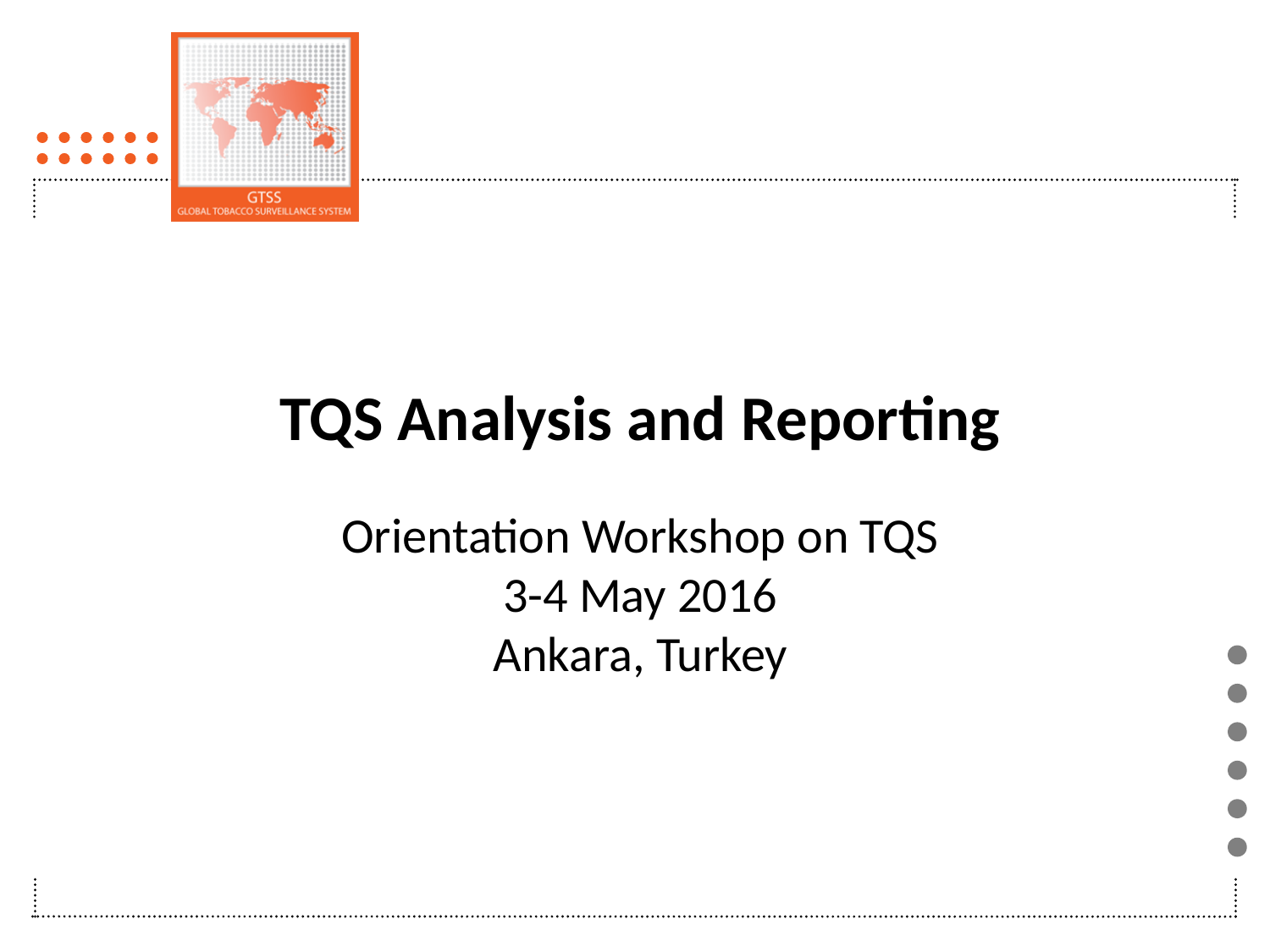

# TQS Analysis and Reporting Orientation Workshop on TQS 3-4 May 2016 Ankara, Turkey